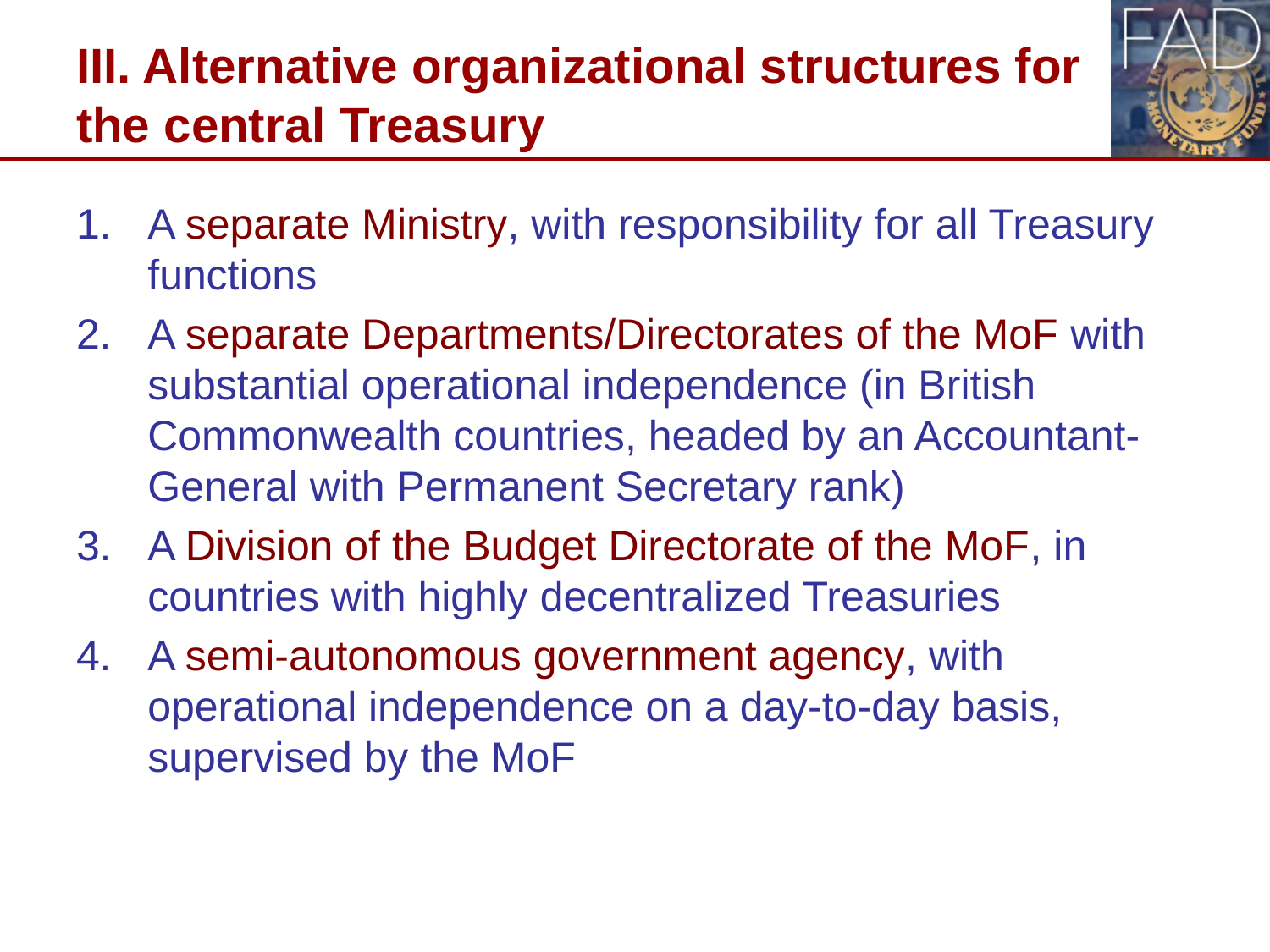

# III. Alternative organizational structures for the central Treasury
A separate Ministry, with responsibility for all Treasury functions
A separate Departments/Directorates of the MoF with substantial operational independence (in British Commonwealth countries, headed by an Accountant-General with Permanent Secretary rank)
A Division of the Budget Directorate of the MoF, in countries with highly decentralized Treasuries
A semi-autonomous government agency, with operational independence on a day-to-day basis, supervised by the MoF
9